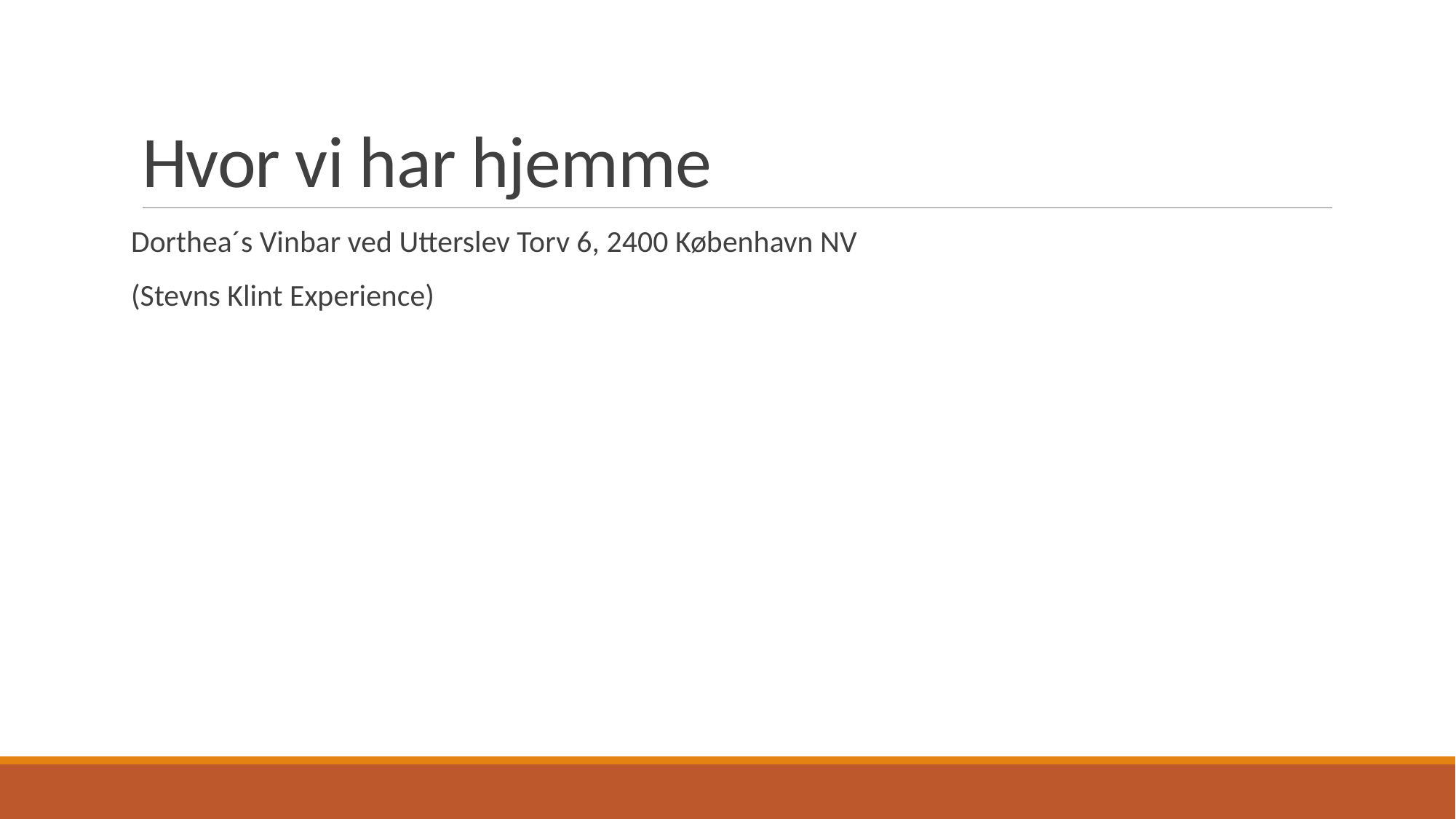

# Hvor vi har hjemme
Dorthea´s Vinbar ved Utterslev Torv 6, 2400 København NV
(Stevns Klint Experience)